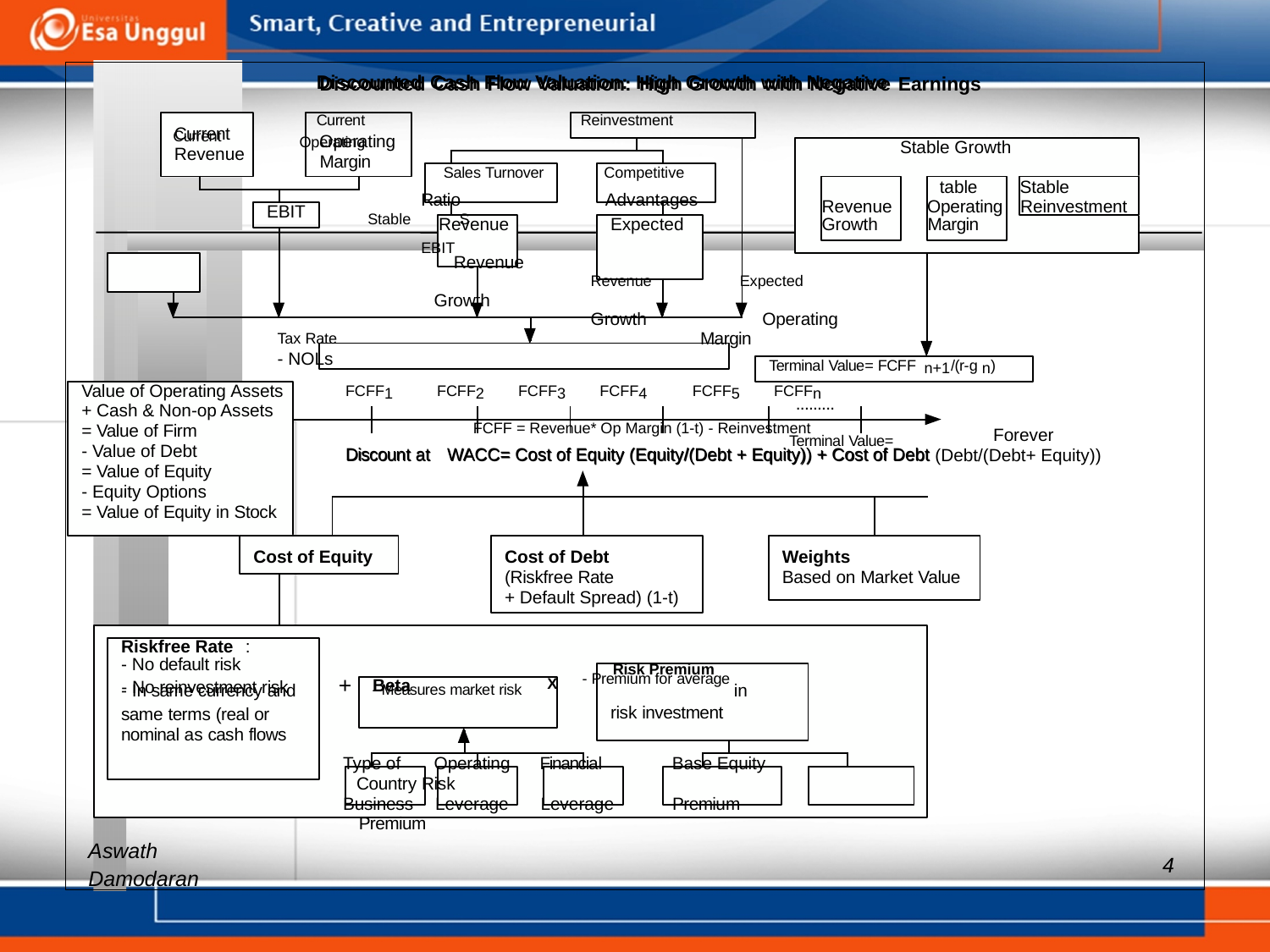

Discounted Cash Flow Valuation: High Growth with Negative
Current                                                  Reinvestment
Current                  Operating
Sales Turnover              Competitive
Ratio                             Advantages                        Stable           S
EBIT                                                                                                         Revenue
Revenue                    Expected                            Growth
Growth                       Operating
Tax Rate                                                                                     Margin
- NOLs
FCFF = Revenue* Op Margin (1-t) - Reinvestment
Terminal Value=

table        Stable
Forever
Discounted Cash Flow Valuation: High Growth with Negative Earnings

Current
Revenue

Operating

Stable Growth

Margin

Revenue       Operating

Reinvestment

EBIT

Expected

Revenue

Growth          Margin

Terminal Value= FCFF n+1/(r-g n)

Value of Operating Assets
+ Cash & Non-op Assets
= Value of Firm
- Value of Debt
= Value of Equity
- Equity Options
= Value of Equity in Stock

FCFF1          FCFF2       FCFF3       FCFF4          FCFF5       FCFFn
.........

Discount at   WACC= Cost of Equity (Equity/(Debt + Equity)) + Cost of Debt
Discount at   WACC= Cost of Equity (Equity/(Debt + Equity)) + Cost of Debt (Debt/(Debt+ Equity))

Cost of Debt
(Riskfree Rate
+ Default Spread) (1-t)

Weights
Based on Market Value

Cost of Equity

Riskfree Rate  :
- No default risk                                                                            Risk Premium
- In same currency and        +   - Measures market risk      X     - Premium for average in same terms (real or
nominal as cash flows
Type of      Operating      Financial              Base Equity       Country Risk
Business    Leverage      Leverage            Premium             Premium

- No reinvestment risk

risk investment

Beta

Aswath
4
Damodaran